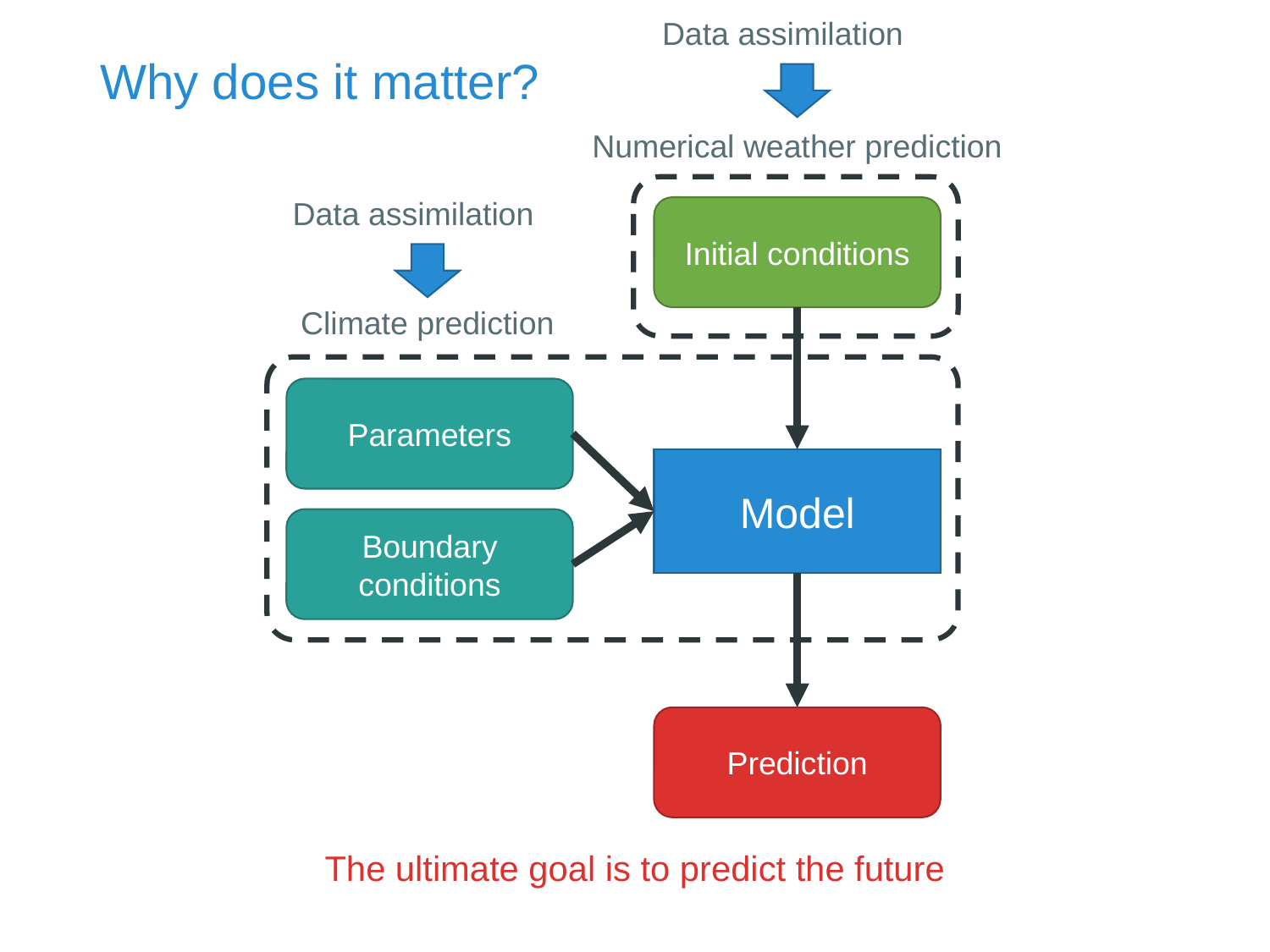

Data assimilation
# Why does it matter?

Numerical weather prediction

Data assimilation
Initial conditions

Climate prediction

Parameters
Model
Boundary conditions
Prediction
The ultimate goal is to predict the future